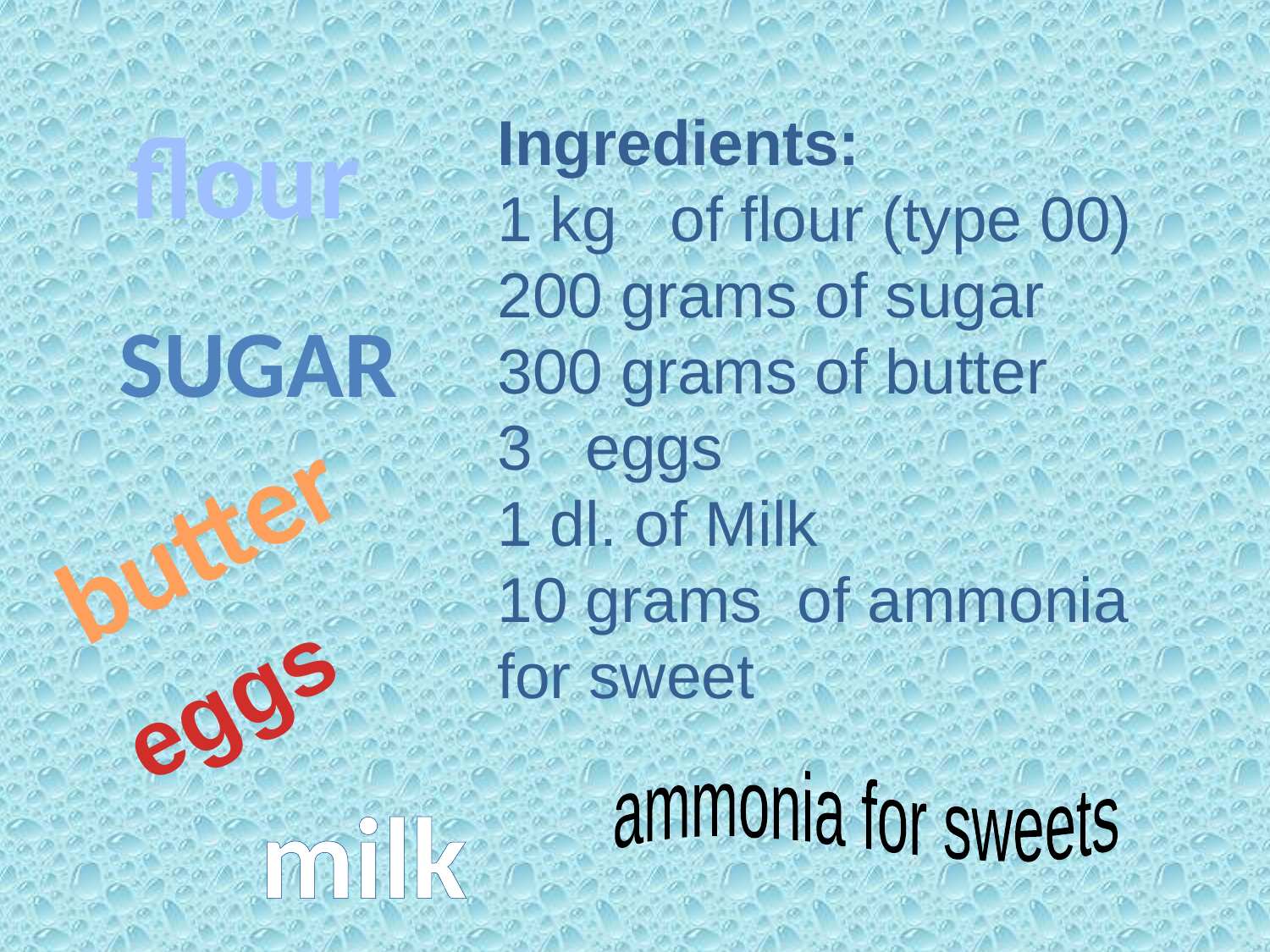

Ingredients:
1 kg   of flour (type 00)
200 grams of sugar
300 grams of butter
3   eggs
1 dl. of Milk
10 grams  of ammonia for sweet
flour
sugar
butter
eggs
ammonia for sweets
milk